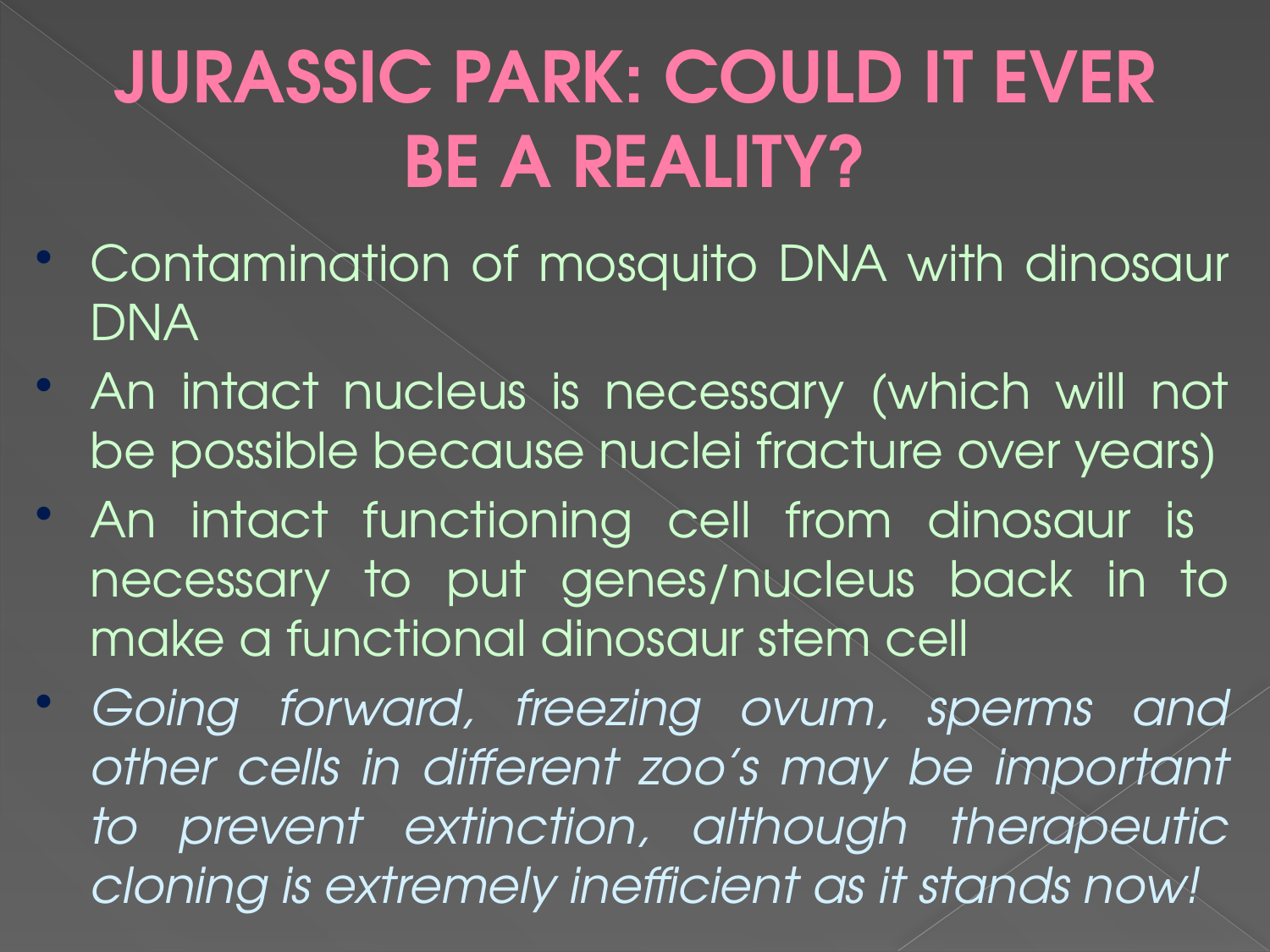

# JURASSIC PARK: COULD IT EVER BE A REALITY?
Contamination of mosquito DNA with dinosaur DNA
An intact nucleus is necessary (which will not be possible because nuclei fracture over years)
An intact functioning cell from dinosaur is  necessary to put genes/nucleus back in to make a functional dinosaur stem cell
Going forward, freezing ovum, sperms and other cells in different zoo’s may be important to prevent extinction, although therapeutic cloning is extremely inefficient as it stands now!